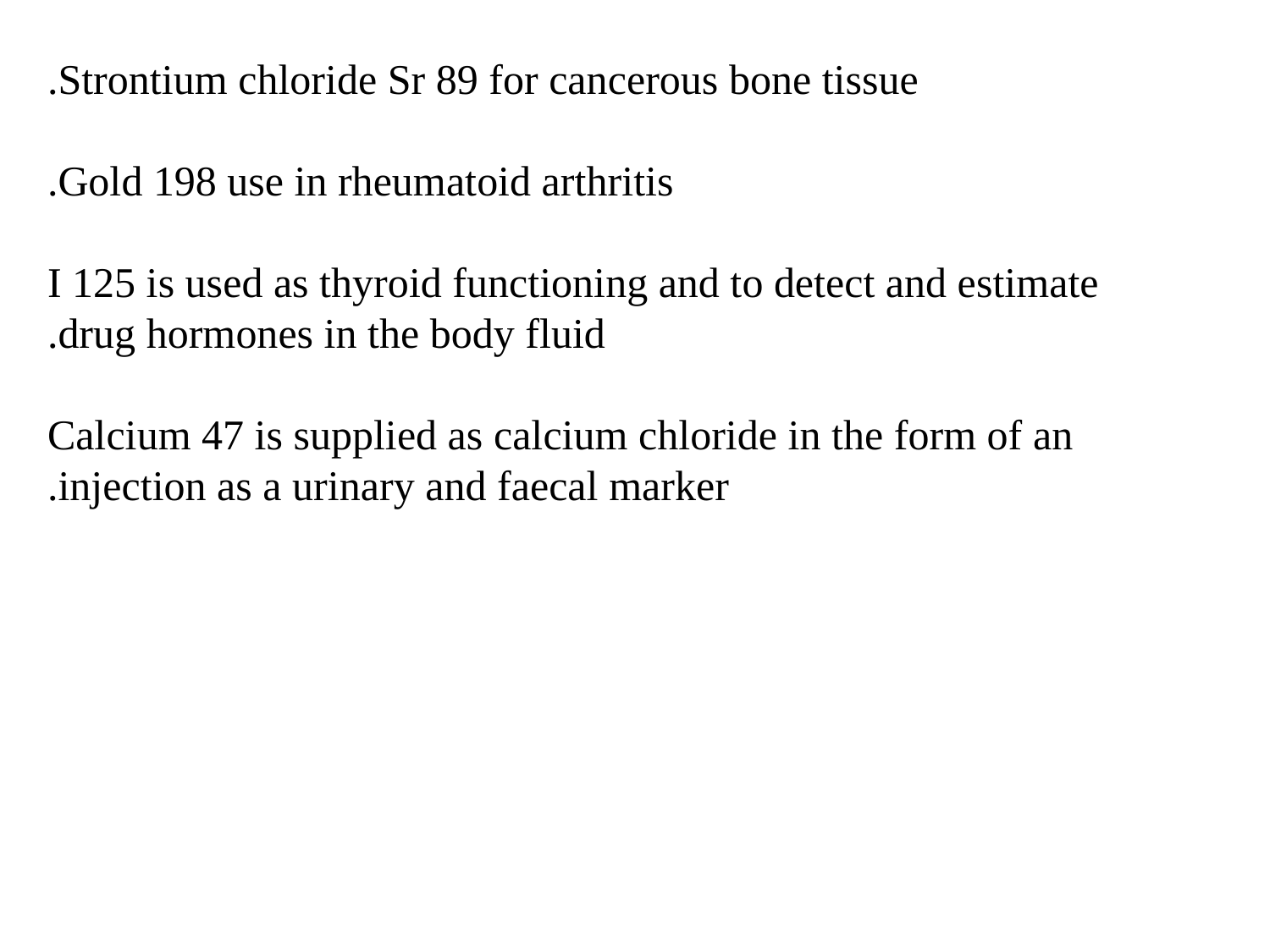

Strontium chloride Sr 89 for cancerous bone tissue.

Gold 198 use in rheumatoid arthritis.

I 125 is used as thyroid functioning and to detect and estimate drug hormones in the body fluid.

Calcium 47 is supplied as calcium chloride in the form of an injection as a urinary and faecal marker.